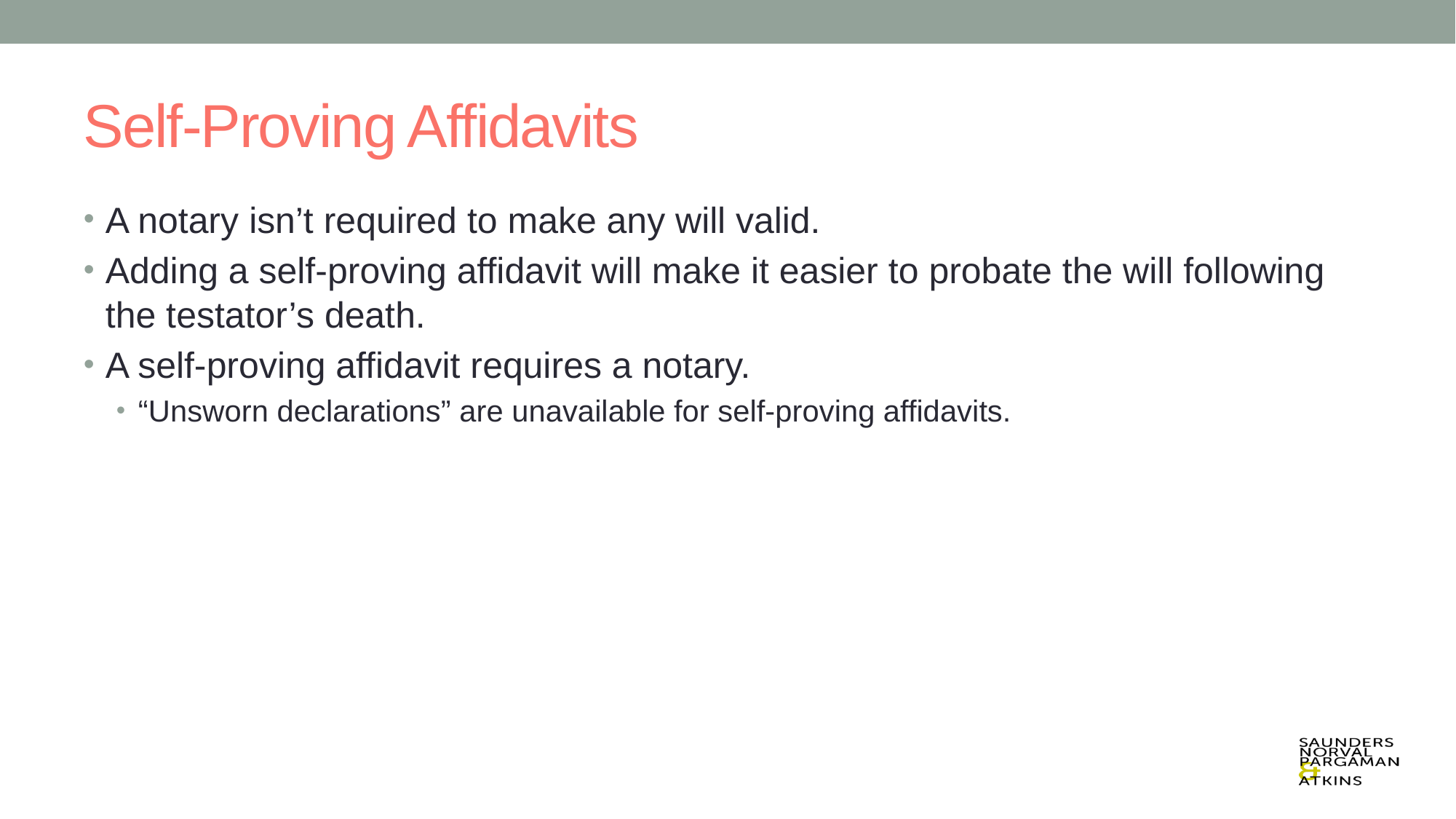

# Self-Proving Affidavits
A notary isn’t required to make any will valid.
Adding a self-proving affidavit will make it easier to probate the will following the testator’s death.
A self-proving affidavit requires a notary.
“Unsworn declarations” are unavailable for self-proving affidavits.